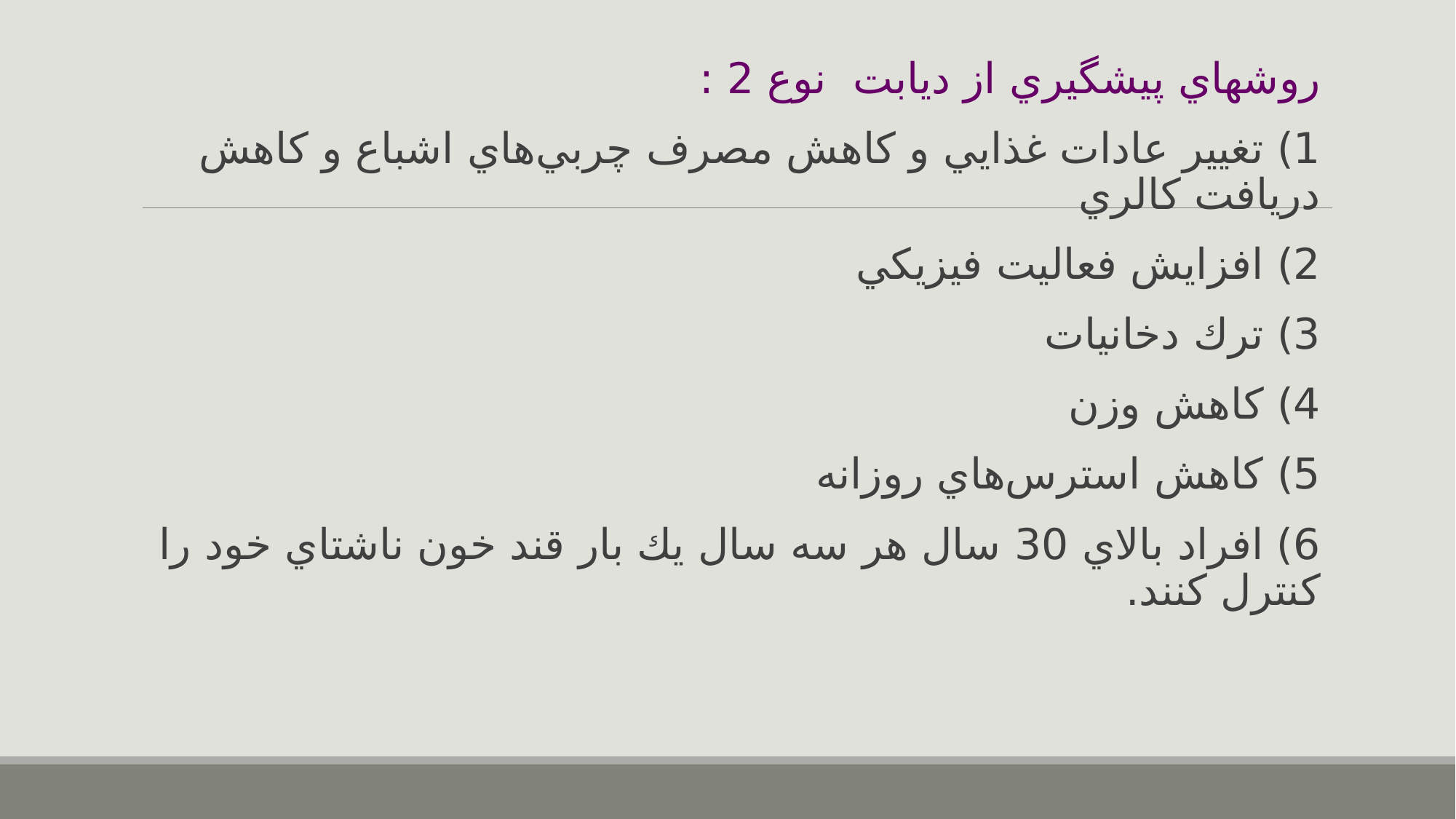

#
روشهاي پيشگيري از ديابت  نوع 2 :
1)‌ تغيير عادات غذايي و كاهش مصرف چربي‌هاي اشباع و كاهش دريافت كالري
2)‌ افزايش فعاليت فيزيكي
3) ترك دخانيات
4) كاهش وزن
5) كاهش استرس‌هاي روزانه
6) افراد بالاي 30 سال هر سه سال يك بار قند خون ناشتاي خود را كنترل كنند.